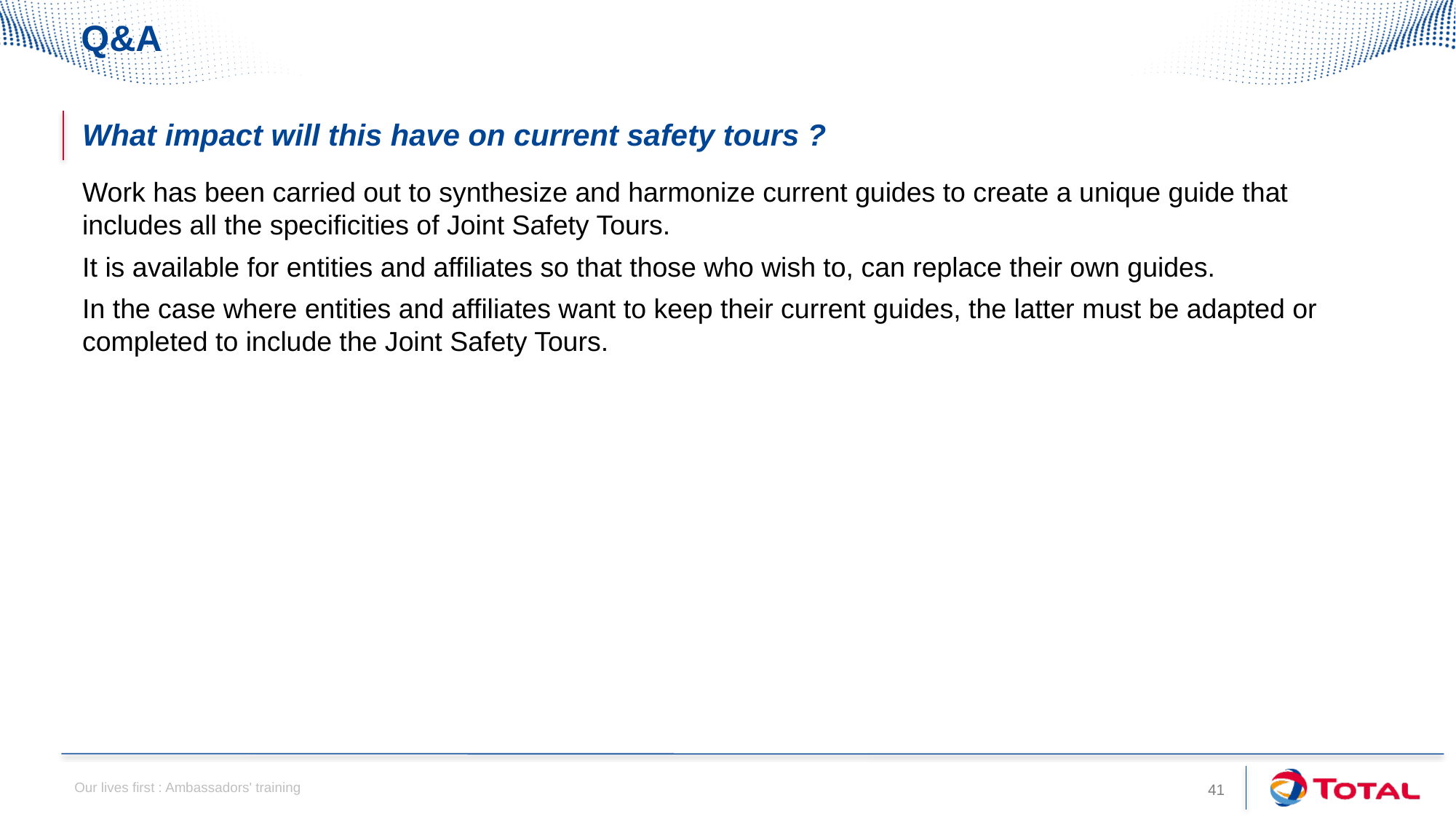

# Q&A
What impact will this have on current safety tours ?
Work has been carried out to synthesize and harmonize current guides to create a unique guide that includes all the specificities of Joint Safety Tours.
It is available for entities and affiliates so that those who wish to, can replace their own guides.
In the case where entities and affiliates want to keep their current guides, the latter must be adapted or completed to include the Joint Safety Tours.
Our lives first : Ambassadors' training